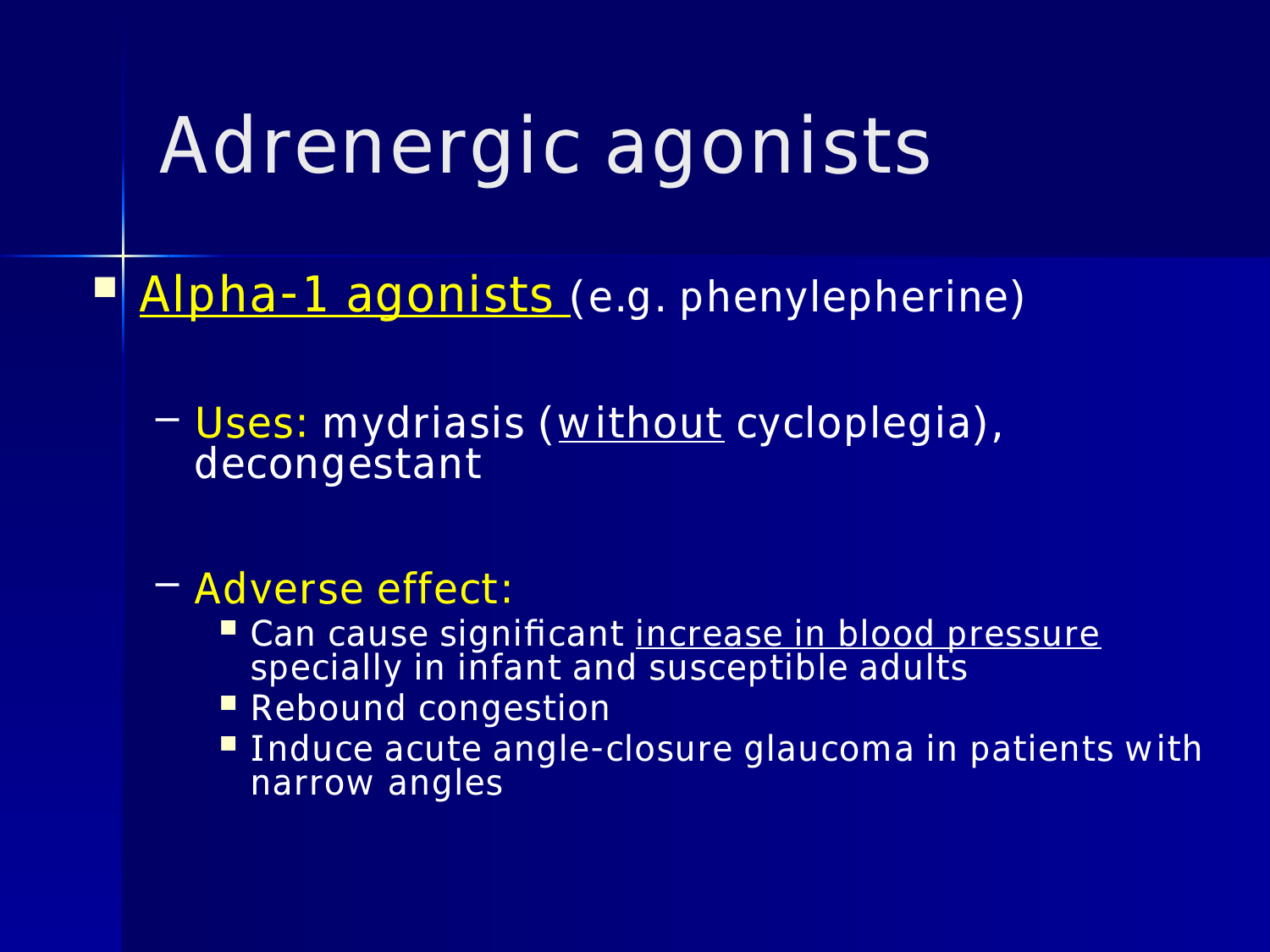

# Adrenergic agonists
Alpha-1 agonists (e.g. phenylepherine)

Uses: mydriasis (without cycloplegia), decongestant

Adverse effect:
Can cause significant increase in blood pressure specially in infant and susceptible adults
Rebound congestion
Induce acute angle-closure glaucoma in patients with narrow angles